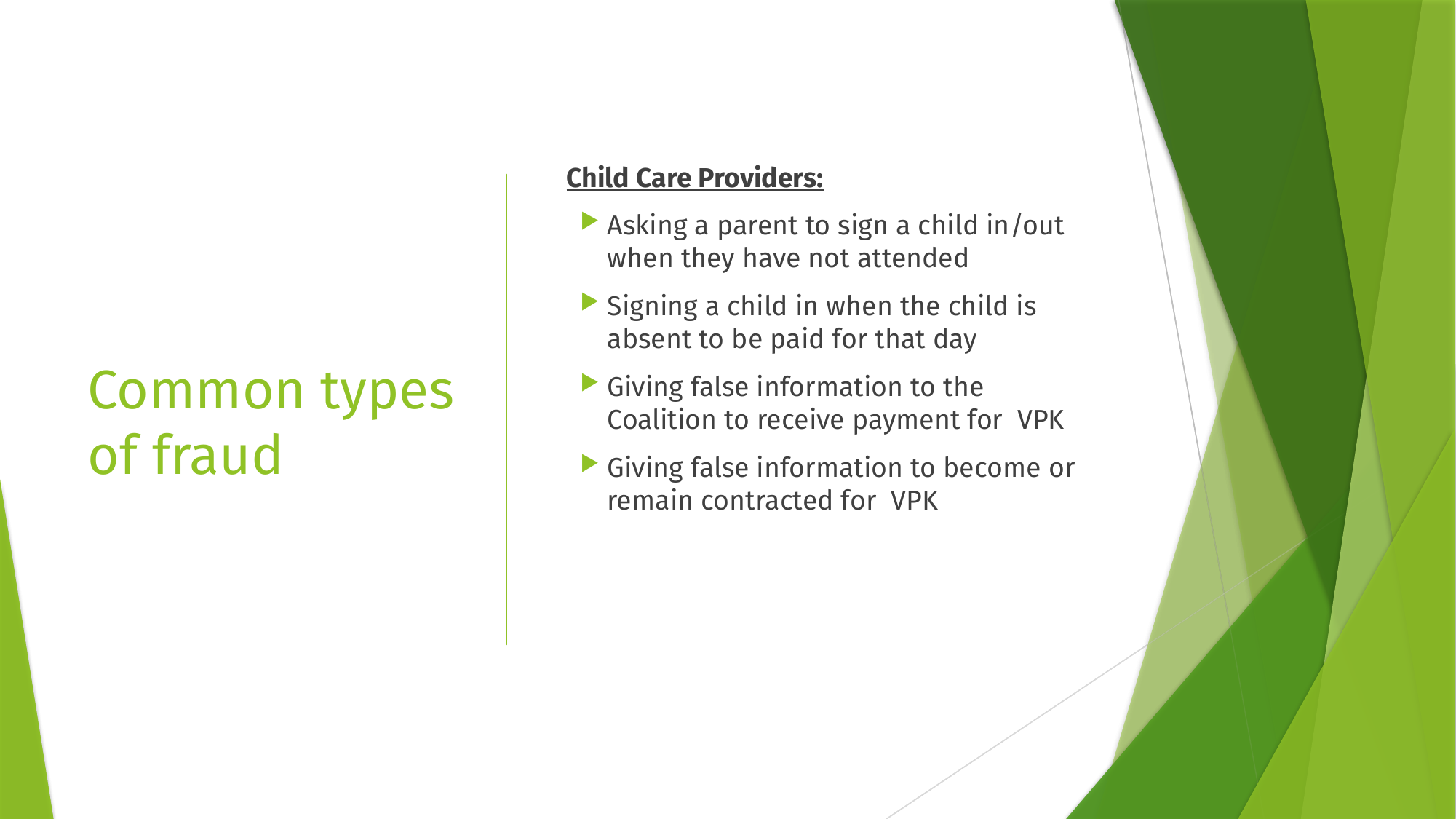

Common types of fraud

Child Care Providers:
Asking a parent to sign a child in/out when they have not attended
Signing a child in when the child is absent to be paid for that day
Giving false information to the Coalition to receive payment for  VPK
Giving false information to become or remain contracted for  VPK